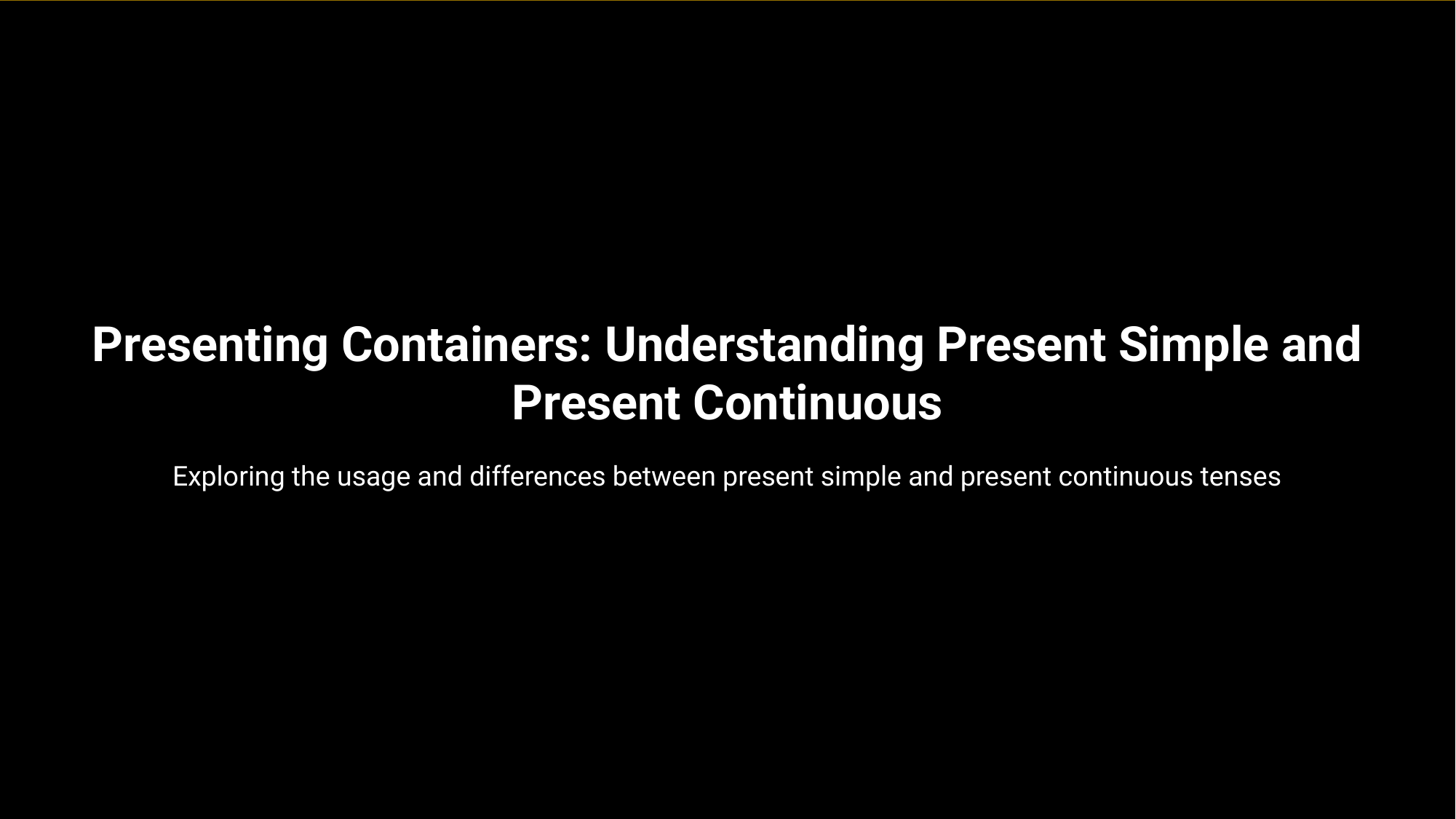

Presenting Containers: Understanding Present Simple and Present Continuous
Exploring the usage and differences between present simple and present continuous tenses